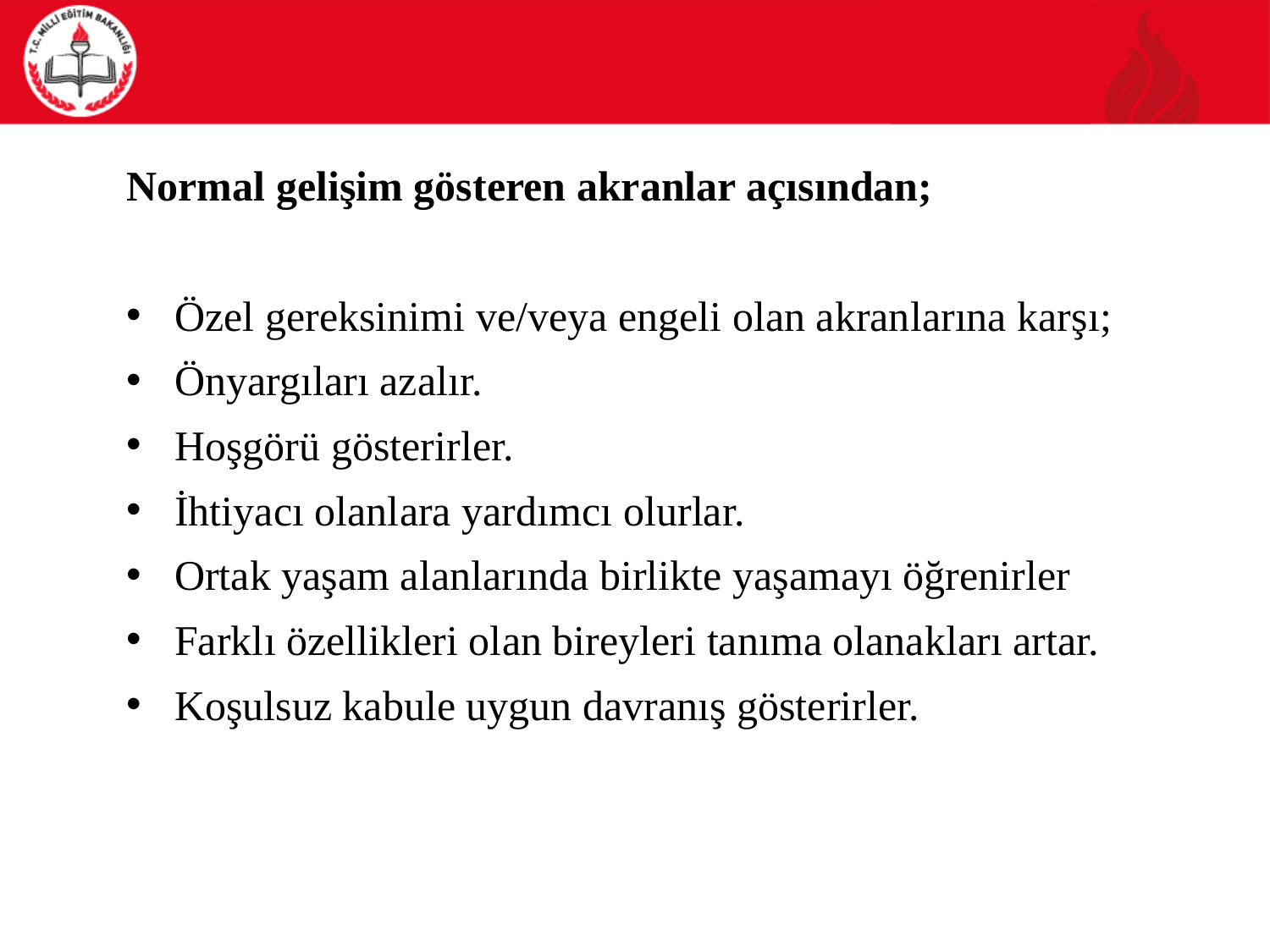

Normal gelişim gösteren akranlar açısından;

Özel gereksinimi ve/veya engeli olan akranlarına karşı;
Önyargıları azalır.
Hoşgörü gösterirler.
İhtiyacı olanlara yardımcı olurlar.
Ortak yaşam alanlarında birlikte yaşamayı öğrenirler
Farklı özellikleri olan bireyleri tanıma olanakları artar.
Koşulsuz kabule uygun davranış gösterirler.